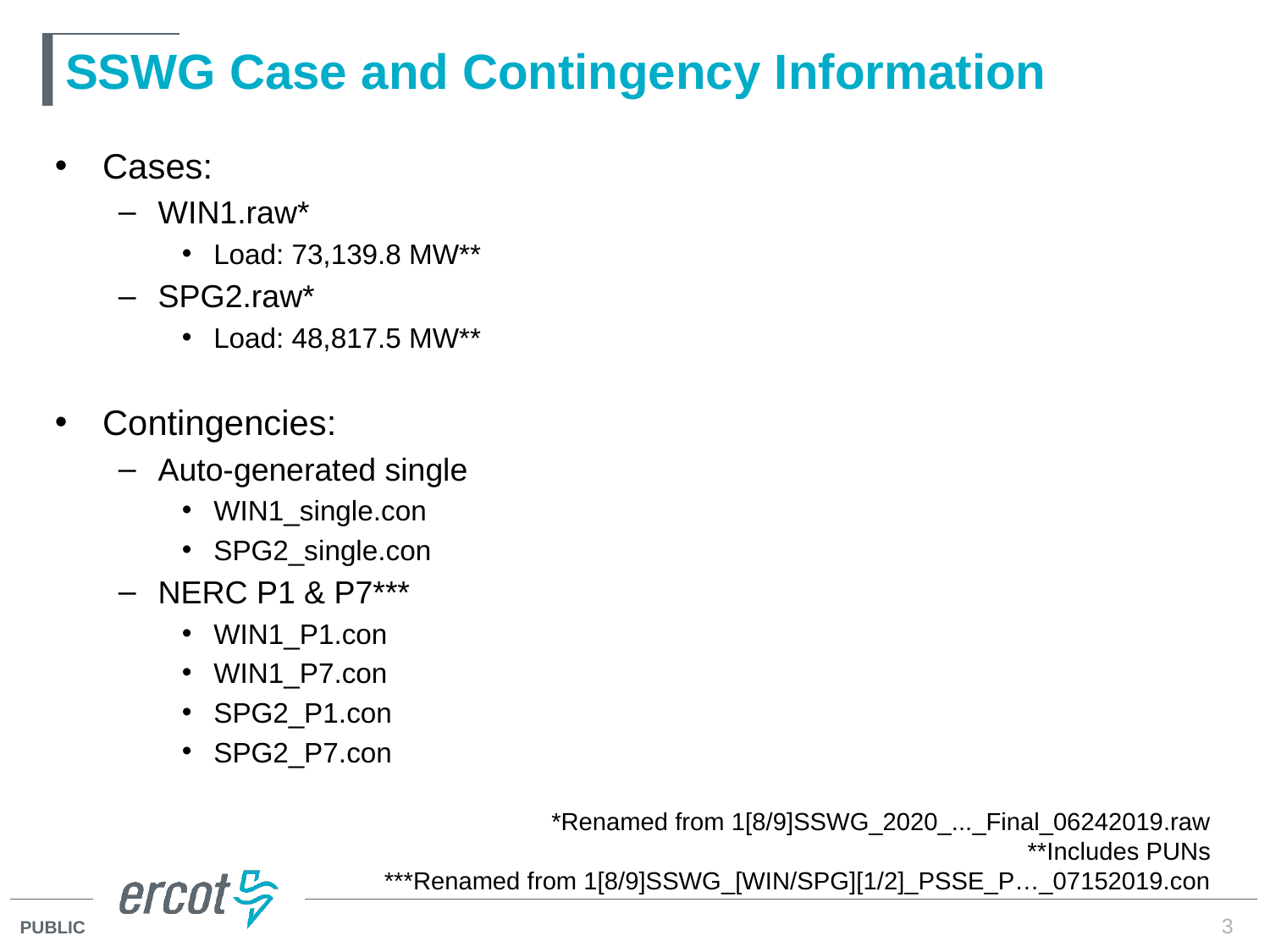

# SSWG Case and Contingency Information
Cases:
WIN1.raw*
Load: 73,139.8 MW**
SPG2.raw*
Load: 48,817.5 MW**

Contingencies:
Auto-generated single
WIN1_single.con
SPG2_single.con
NERC P1 & P7***
WIN1_P1.con
WIN1_P7.con
SPG2_P1.con
SPG2_P7.con

*Renamed from 1[8/9]SSWG_2020_..._Final_06242019.raw
**Includes PUNs
***Renamed from 1[8/9]SSWG_[WIN/SPG][1/2]_PSSE_P…_07152019.con
3